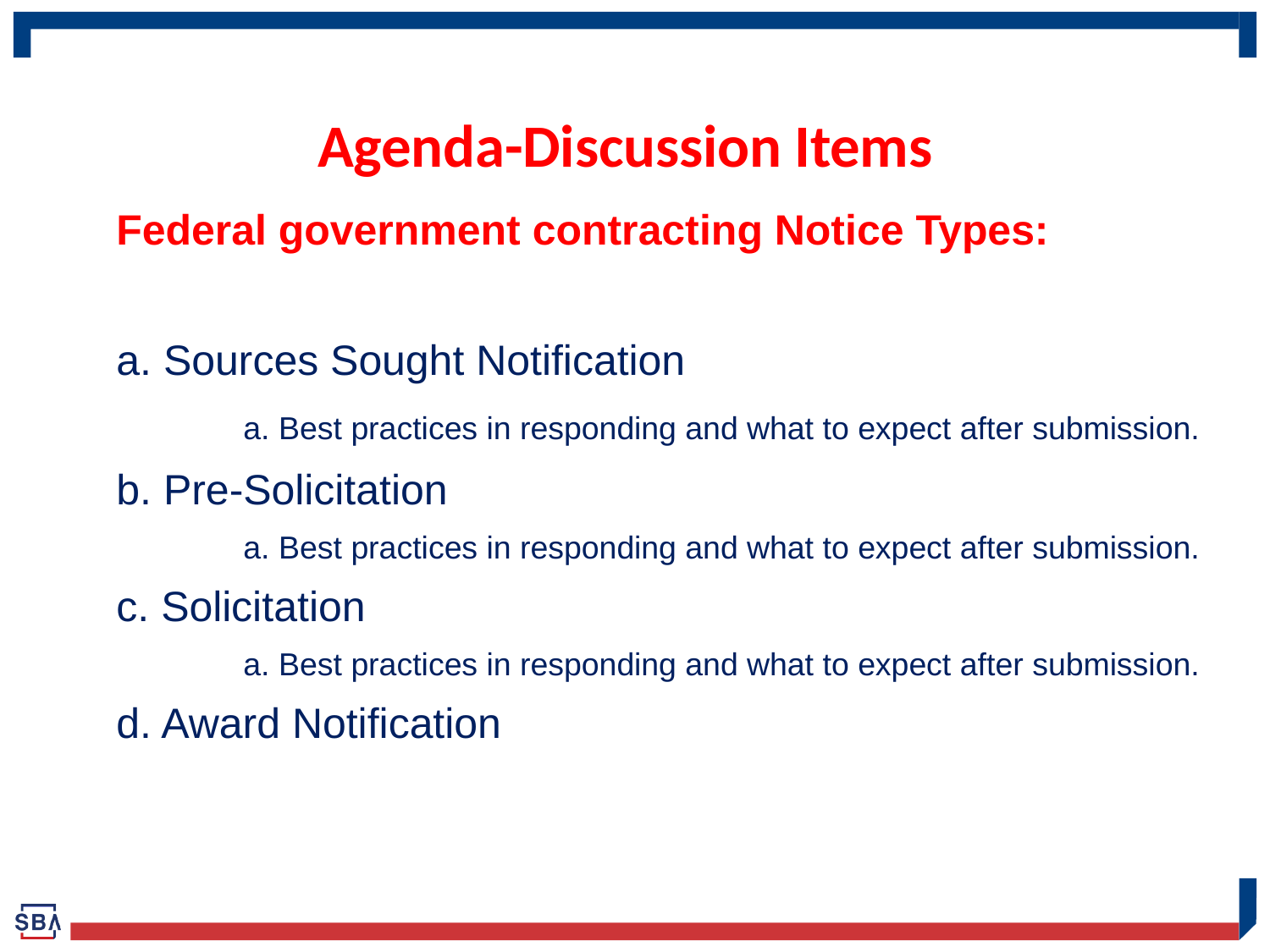

# Agenda-Discussion Items
Federal government contracting Notice Types:

a. Sources Sought Notification
	a. Best practices in responding and what to expect after submission.
b. Pre-Solicitation
	a. Best practices in responding and what to expect after submission.
c. Solicitation
	a. Best practices in responding and what to expect after submission.
d. Award Notification